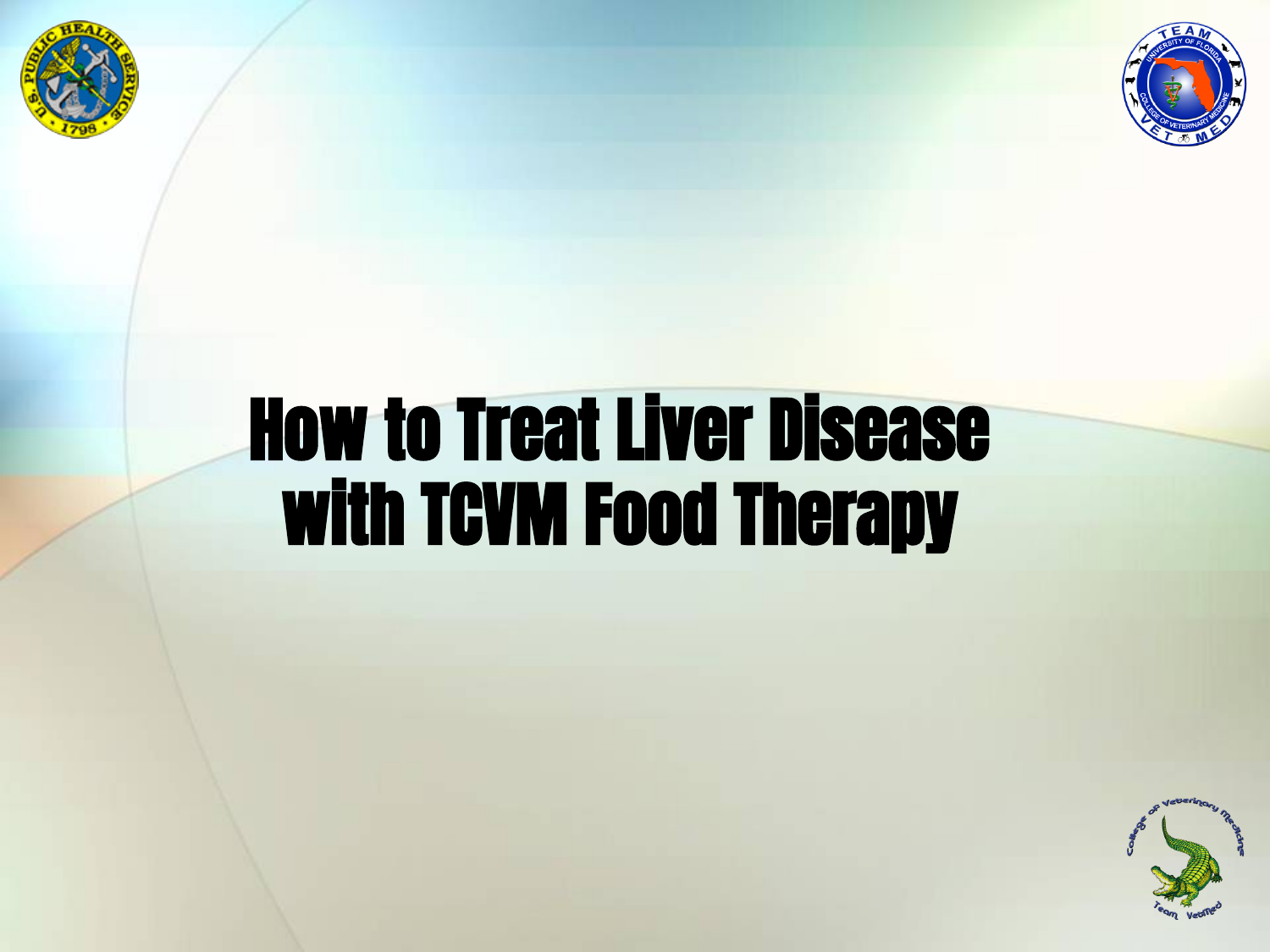

# How to Treat Liver Disease with TCVM Food Therapy